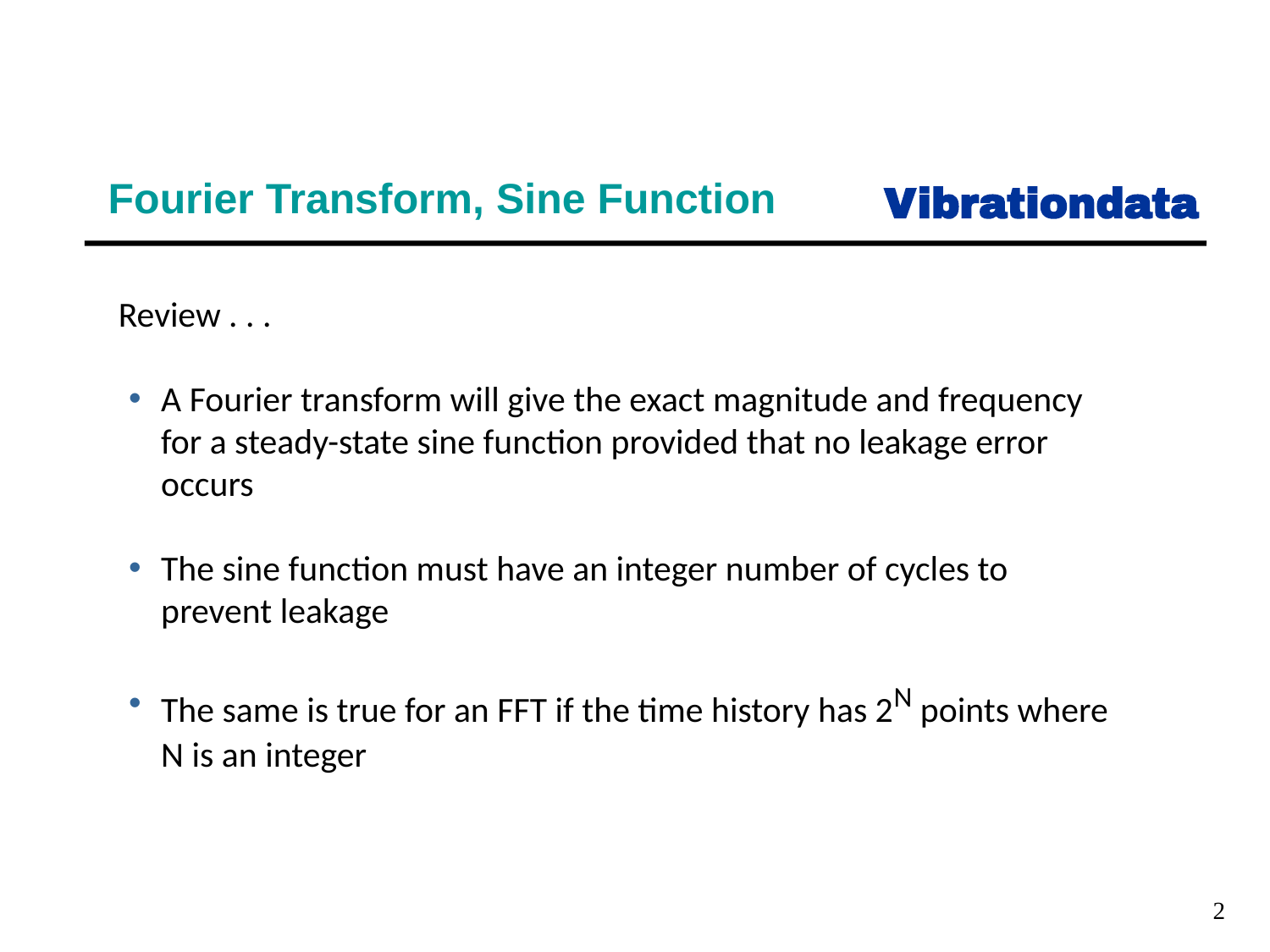

# Fourier Transform, Sine Function
Review . . .
A Fourier transform will give the exact magnitude and frequency for a steady-state sine function provided that no leakage error occurs

The sine function must have an integer number of cycles to prevent leakage

The same is true for an FFT if the time history has 2N points where N is an integer
2